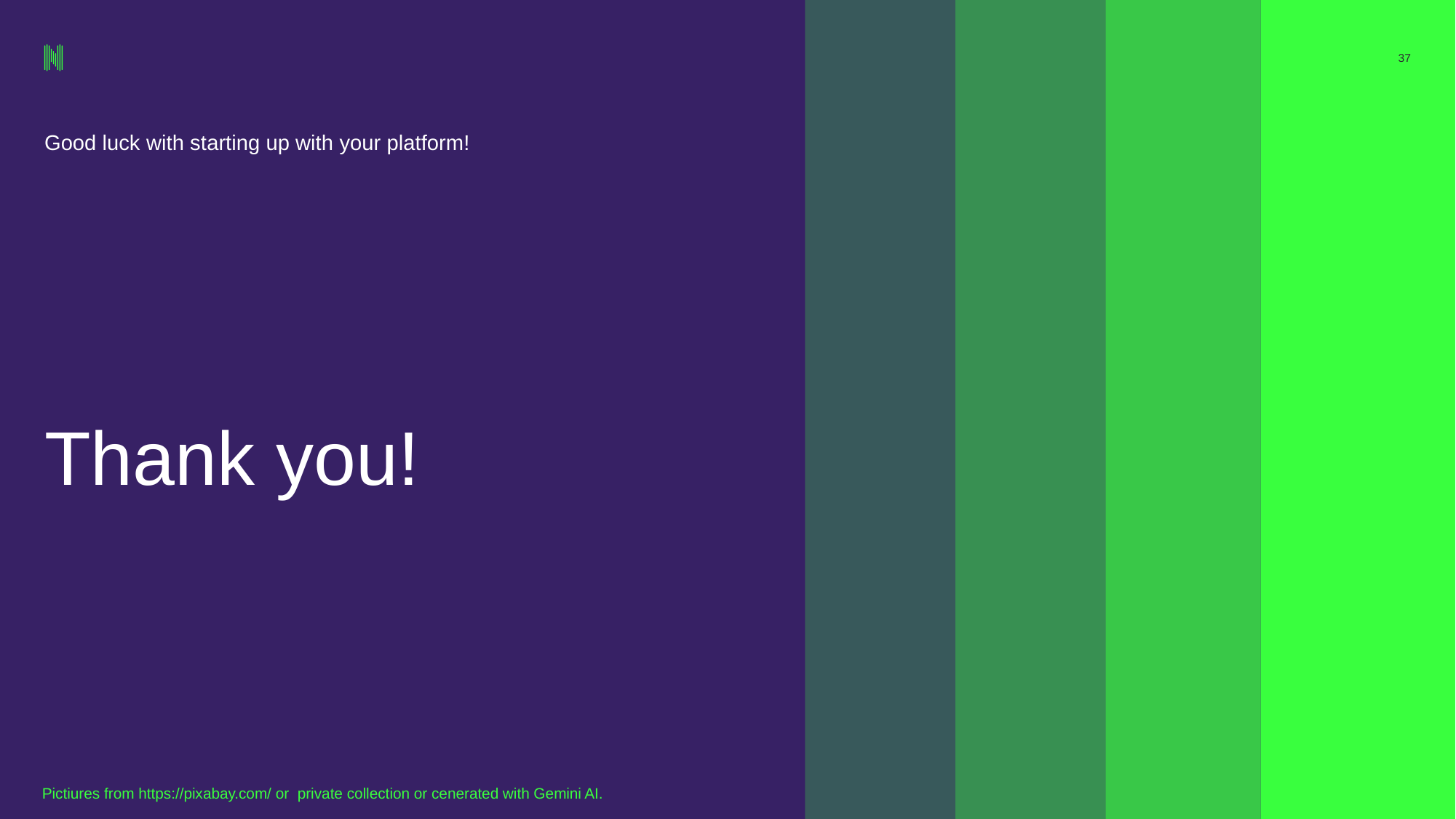

37
# Good luck with starting up with your platform!
Thank you!
Pictiures from https://pixabay.com/ or  private collection or cenerated with Gemini AI.